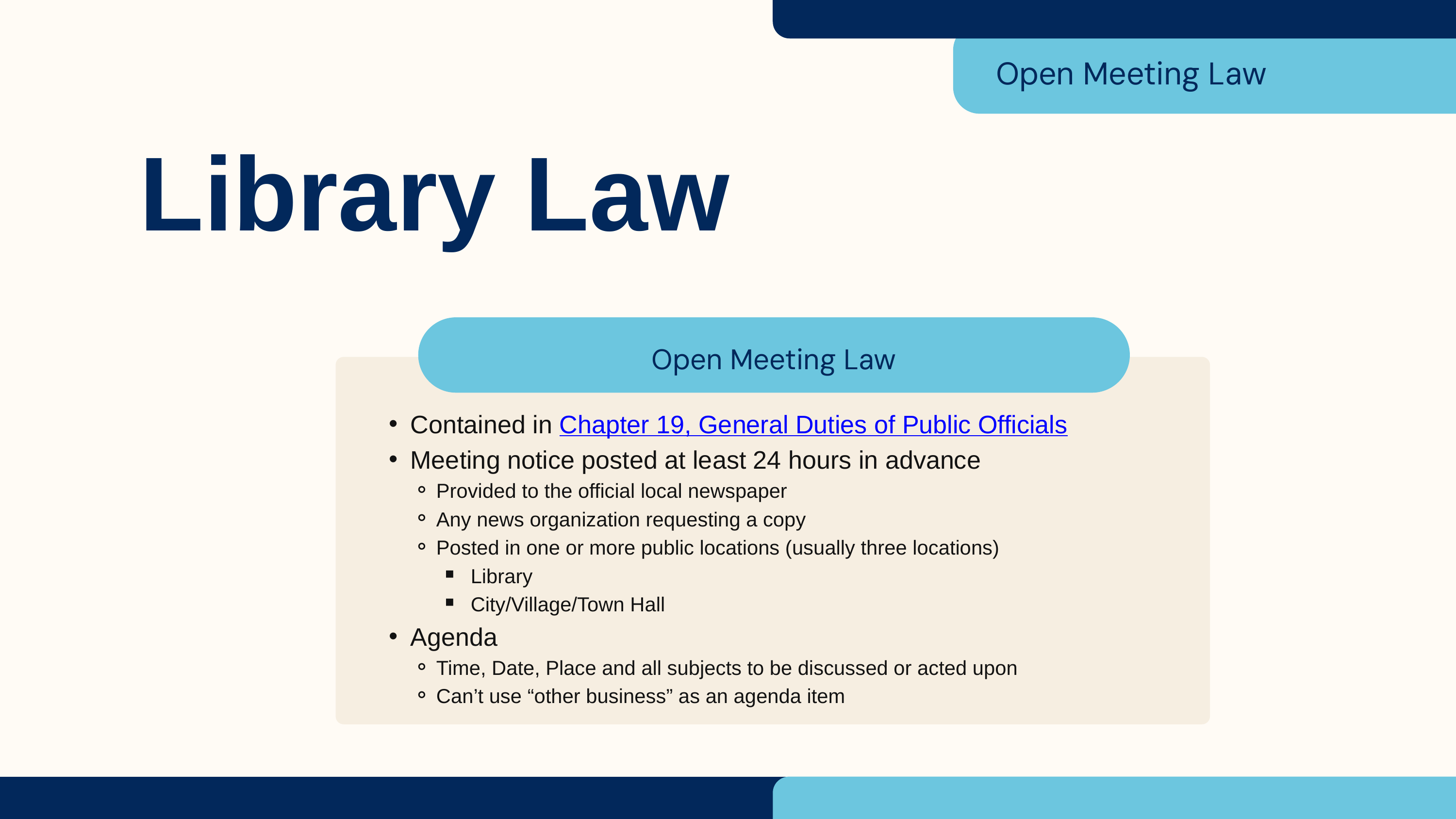

Open Meeting Law
Library Law
Open Meeting Law

Contained in Chapter 19, General Duties of Public Officials
Meeting notice posted at least 24 hours in advance
Provided to the official local newspaper
Any news organization requesting a copy
Posted in one or more public locations (usually three locations)
Library
City/Village/Town Hall
Agenda
Time, Date, Place and all subjects to be discussed or acted upon
Can’t use “other business” as an agenda item